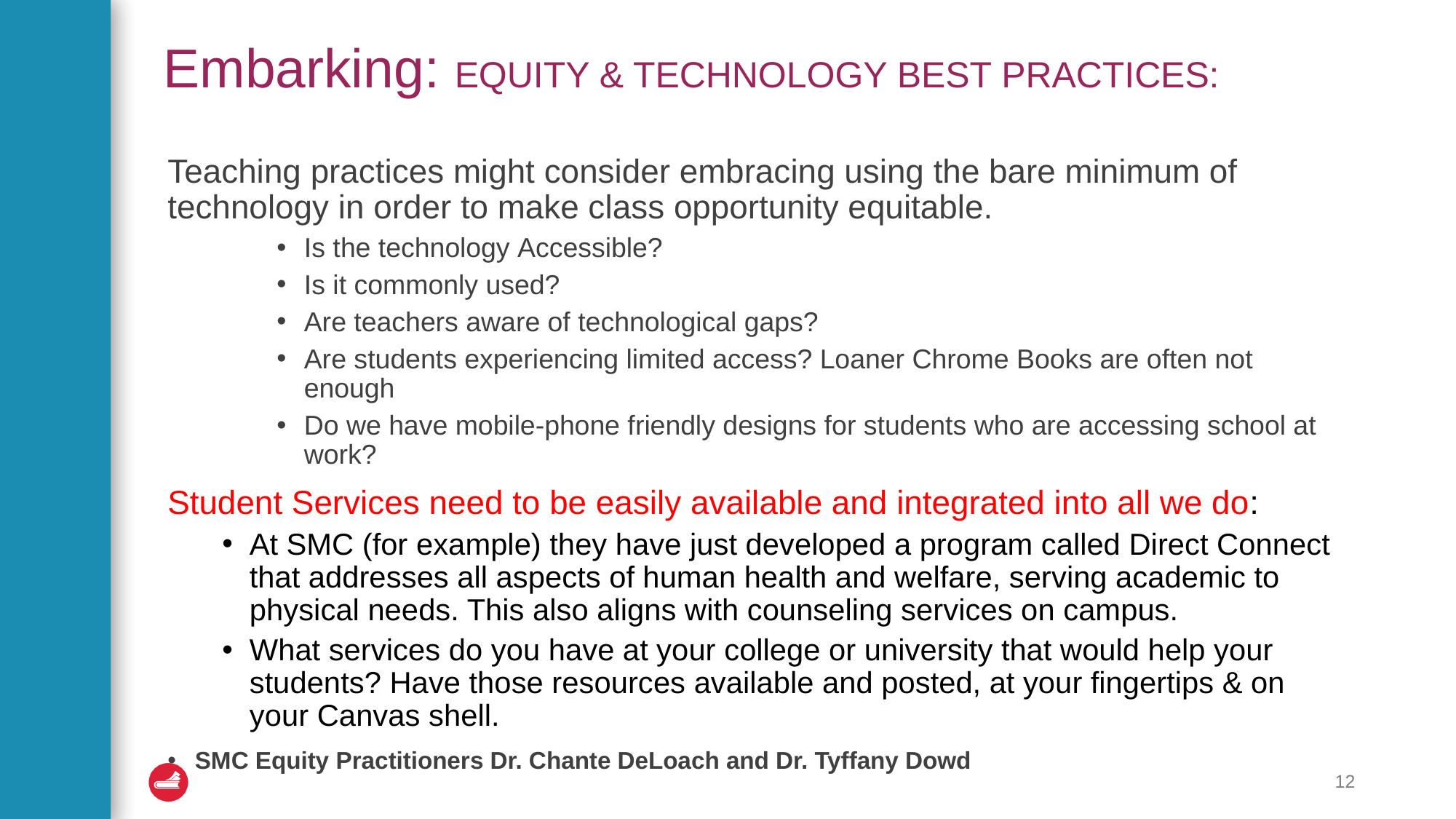

# Embarking: EQUITY & TECHNOLOGY BEST PRACTICES:
Teaching practices might consider embracing using the bare minimum of technology in order to make class opportunity equitable.
Is the technology Accessible?
Is it commonly used?
Are teachers aware of technological gaps?
Are students experiencing limited access? Loaner Chrome Books are often not enough
Do we have mobile-phone friendly designs for students who are accessing school at work?
Student Services need to be easily available and integrated into all we do:
At SMC (for example) they have just developed a program called Direct Connect that addresses all aspects of human health and welfare, serving academic to physical needs. This also aligns with counseling services on campus.
What services do you have at your college or university that would help your students? Have those resources available and posted, at your fingertips & on your Canvas shell.
SMC Equity Practitioners Dr. Chante DeLoach and Dr. Tyffany Dowd

12